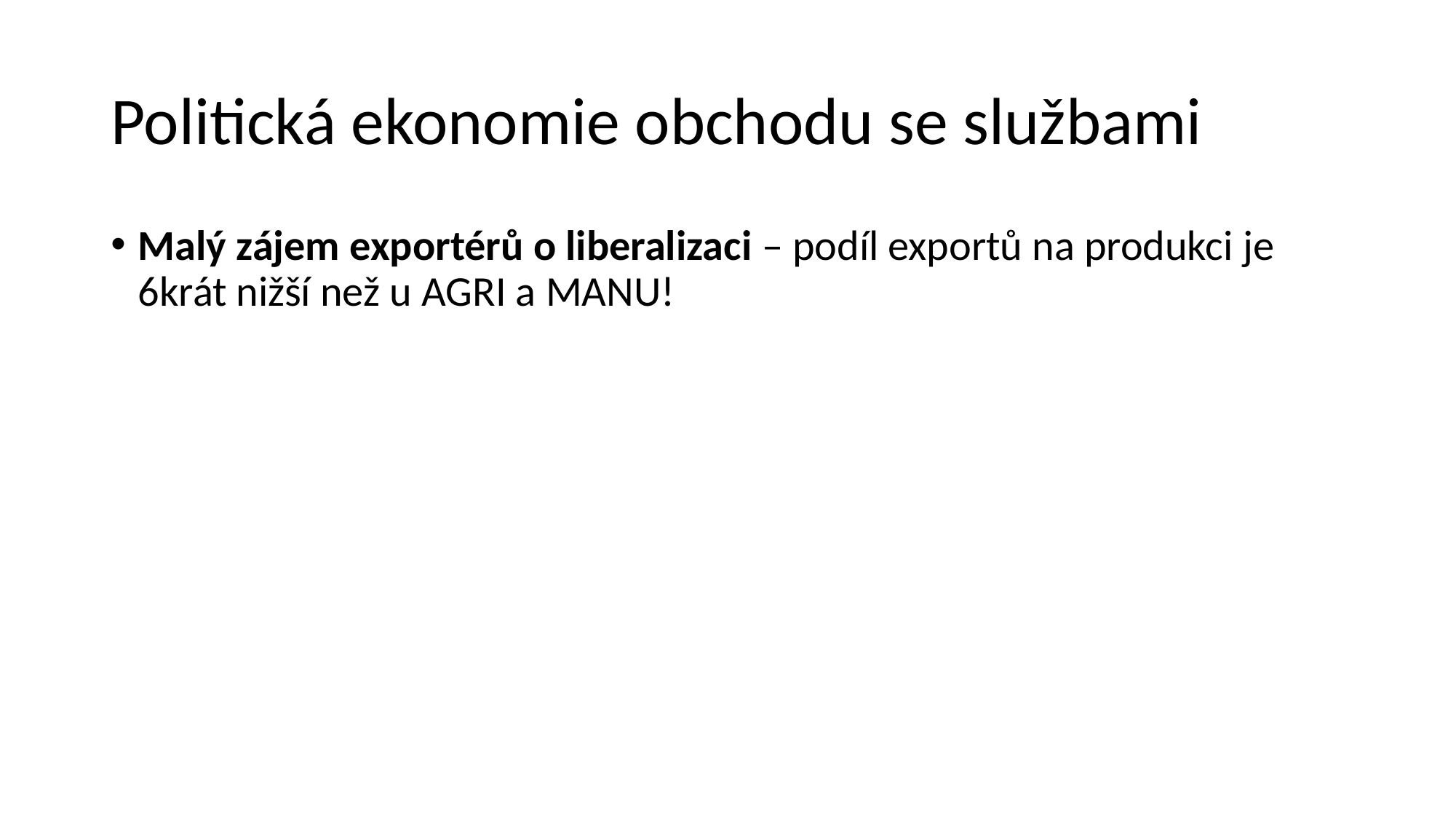

# Politická ekonomie obchodu se službami
Malý zájem exportérů o liberalizaci – podíl exportů na produkci je 6krát nižší než u AGRI a MANU!